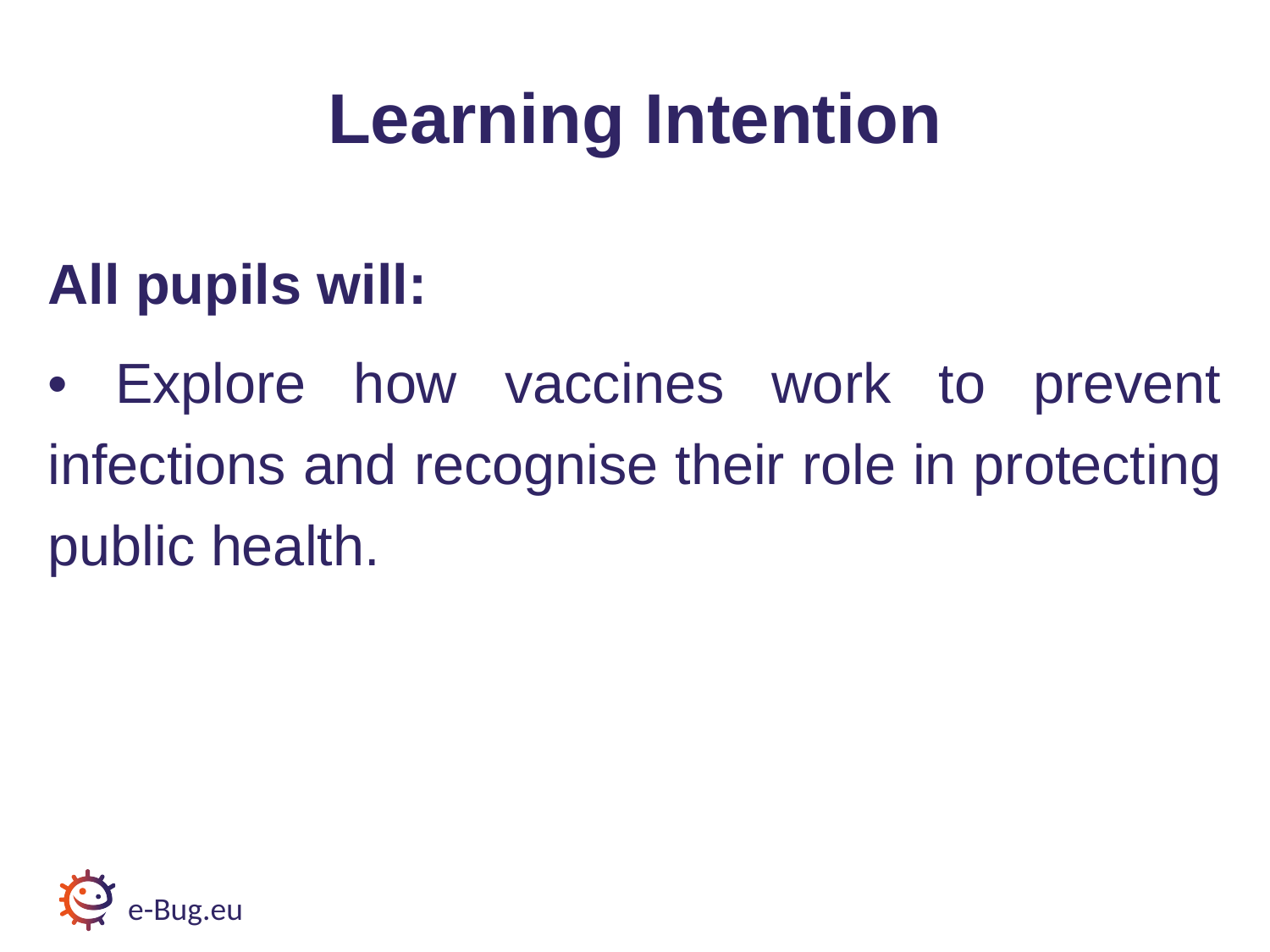

# Learning Intention
All pupils will:
• Explore how vaccines work to prevent infections and recognise their role in protecting public health.

e-Bug.eu